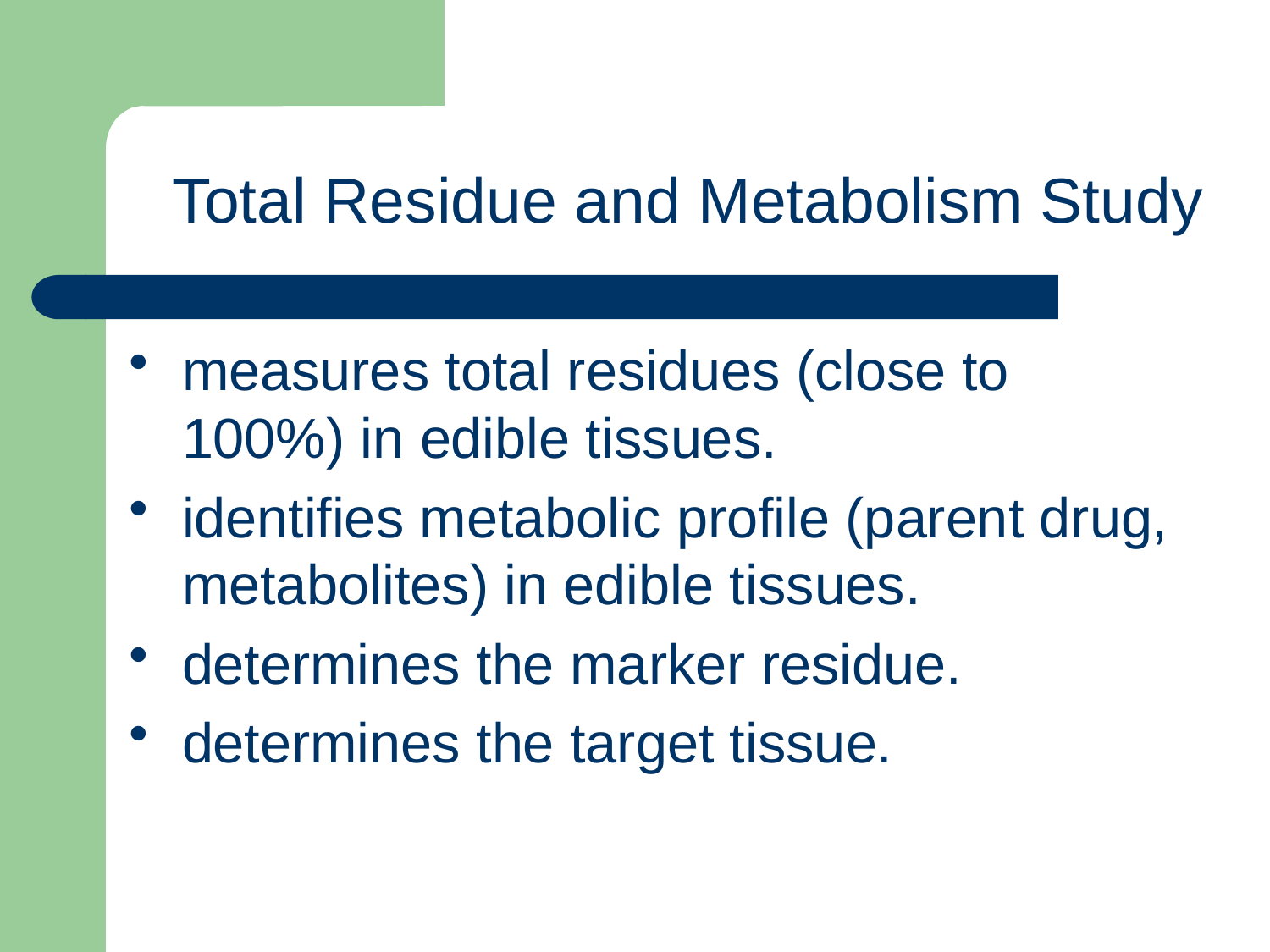

# Total Residue and Metabolism Study
measures total residues (close to 100%) in edible tissues.
identifies metabolic profile (parent drug, metabolites) in edible tissues.
determines the marker residue.
determines the target tissue.